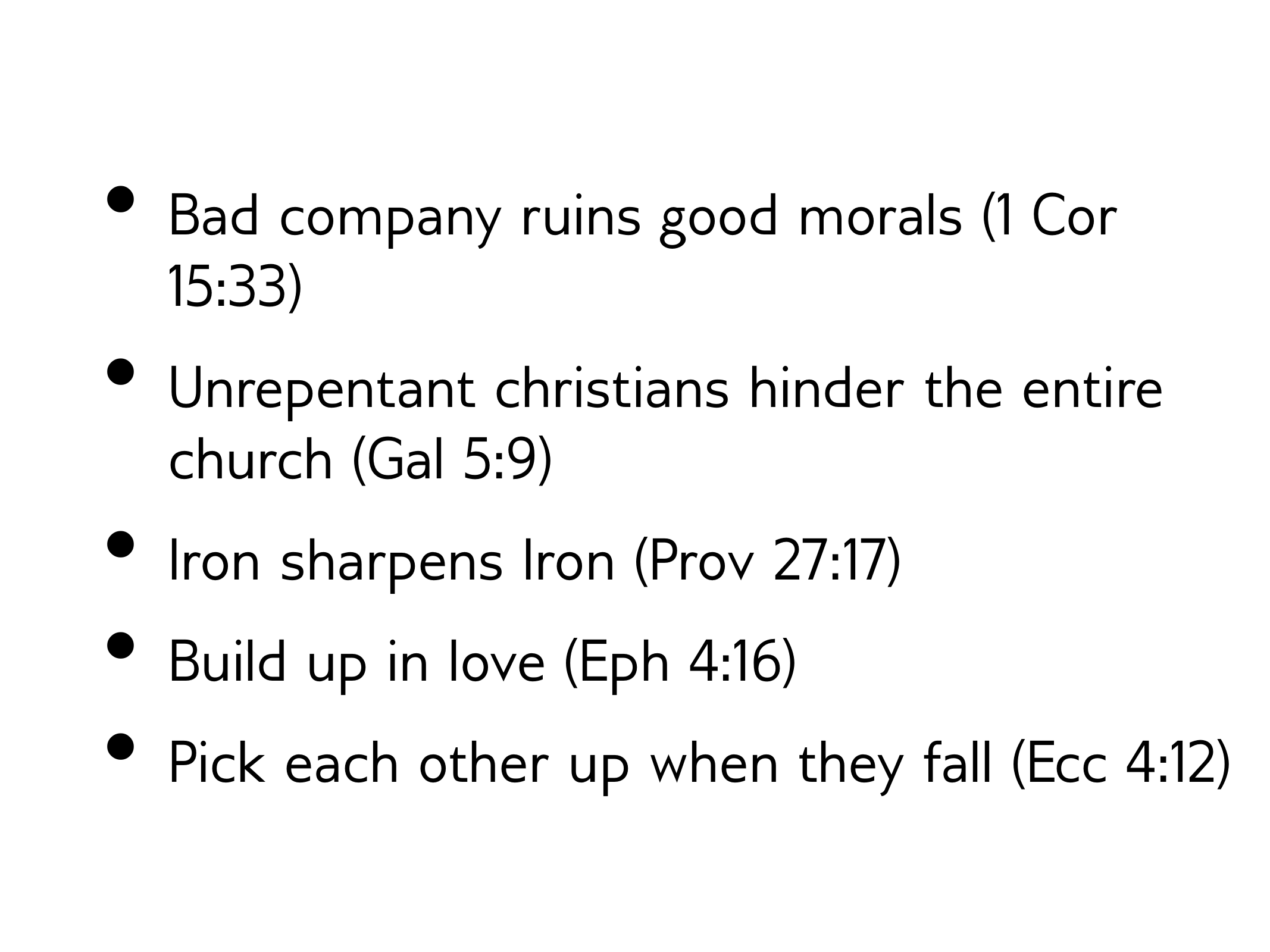

Bad company ruins good morals (1 Cor 15:33)
Unrepentant christians hinder the entire church (Gal 5:9)
Iron sharpens Iron (Prov 27:17)
Build up in love (Eph 4:16)
Pick each other up when they fall (Ecc 4:12)